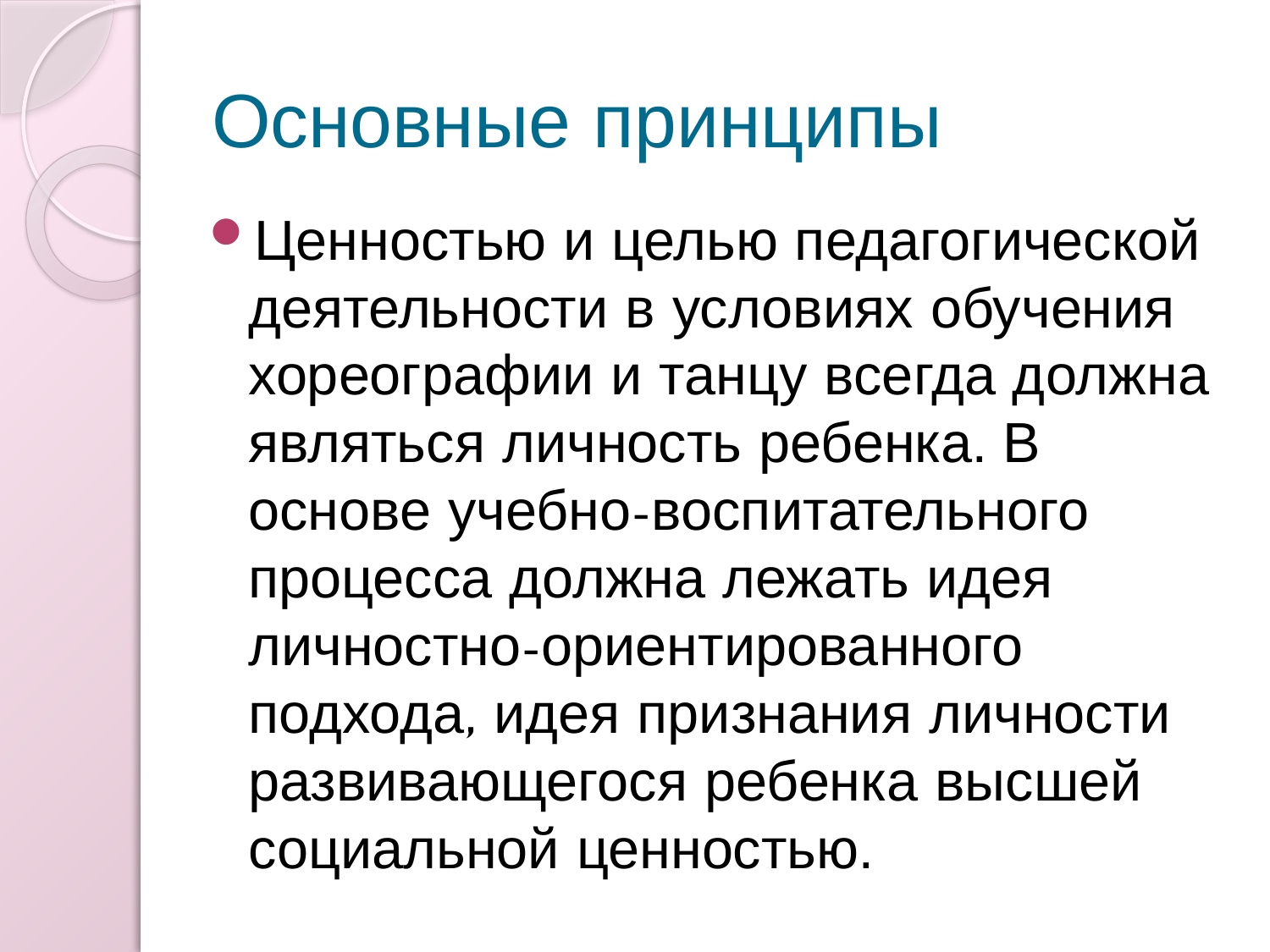

# Основные принципы

Ценностью и целью педагогической деятельности в условиях обучения хореографии и танцу всегда должна являться личность ребенка. В основе учебно-воспитательного процесса должна лежать идея личностно-ориентированного подхода, идея признания личности развивающегося ребенка высшей социальной ценностью.